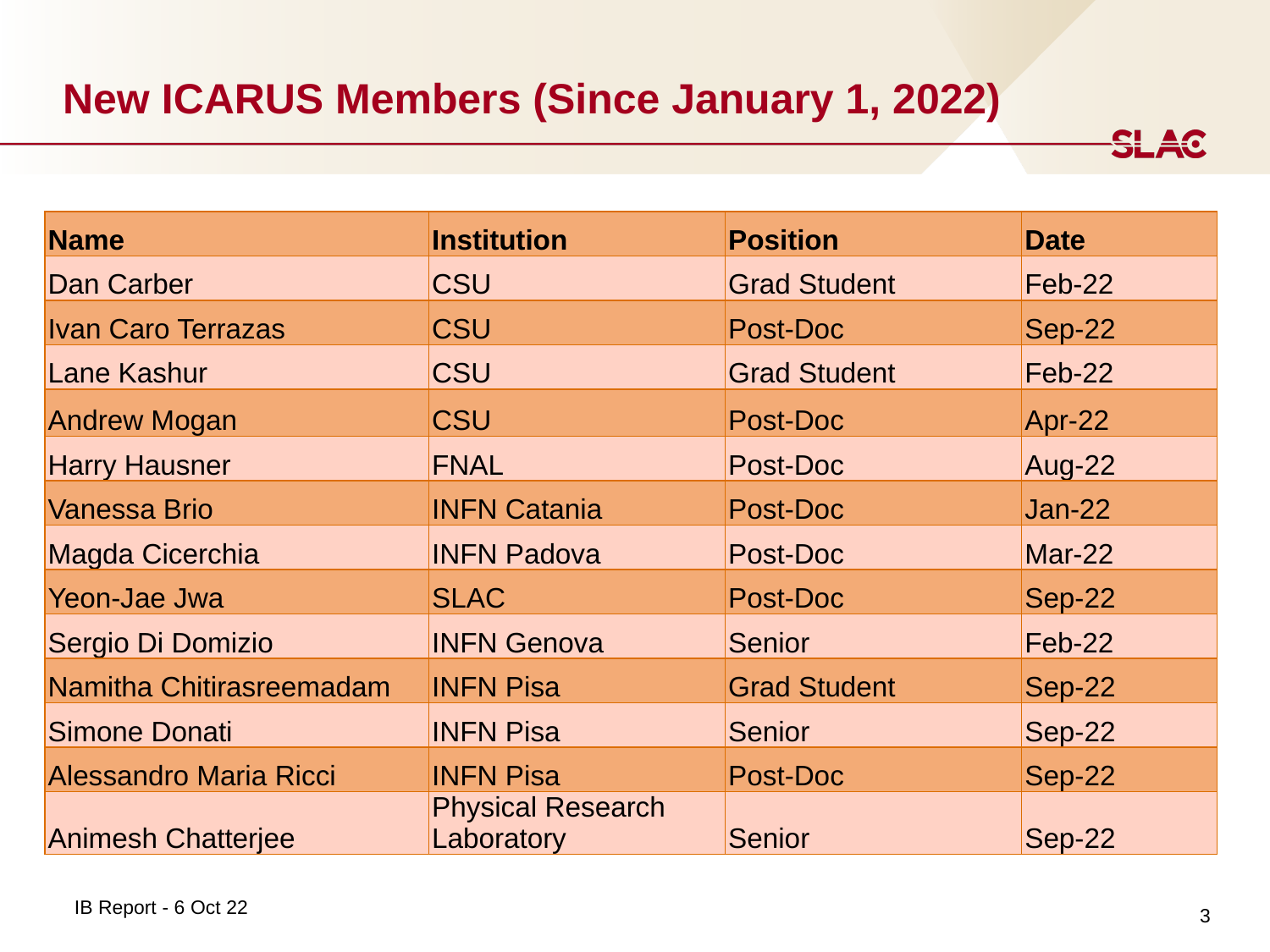

# New ICARUS Members (Since January 1, 2022)
| Name | Institution | Position | Date |
| --- | --- | --- | --- |
| Dan Carber | CSU | Grad Student | Feb-22 |
| Ivan Caro Terrazas | CSU | Post-Doc | Sep-22 |
| Lane Kashur | CSU | Grad Student | Feb-22 |
| Andrew Mogan | CSU | Post-Doc | Apr-22 |
| Harry Hausner | FNAL | Post-Doc | Aug-22 |
| Vanessa Brio | INFN Catania | Post-Doc | Jan-22 |
| Magda Cicerchia | INFN Padova | Post-Doc | Mar-22 |
| Yeon-Jae Jwa | SLAC | Post-Doc | Sep-22 |
| Sergio Di Domizio | INFN Genova | Senior | Feb-22 |
| Namitha Chitirasreemadam | INFN Pisa | Grad Student | Sep-22 |
| Simone Donati | INFN Pisa | Senior | Sep-22 |
| Alessandro Maria Ricci | INFN Pisa | Post-Doc | Sep-22 |
| Animesh Chatterjee | Physical Research Laboratory | Senior | Sep-22 |
3
IB Report - 6 Oct 22